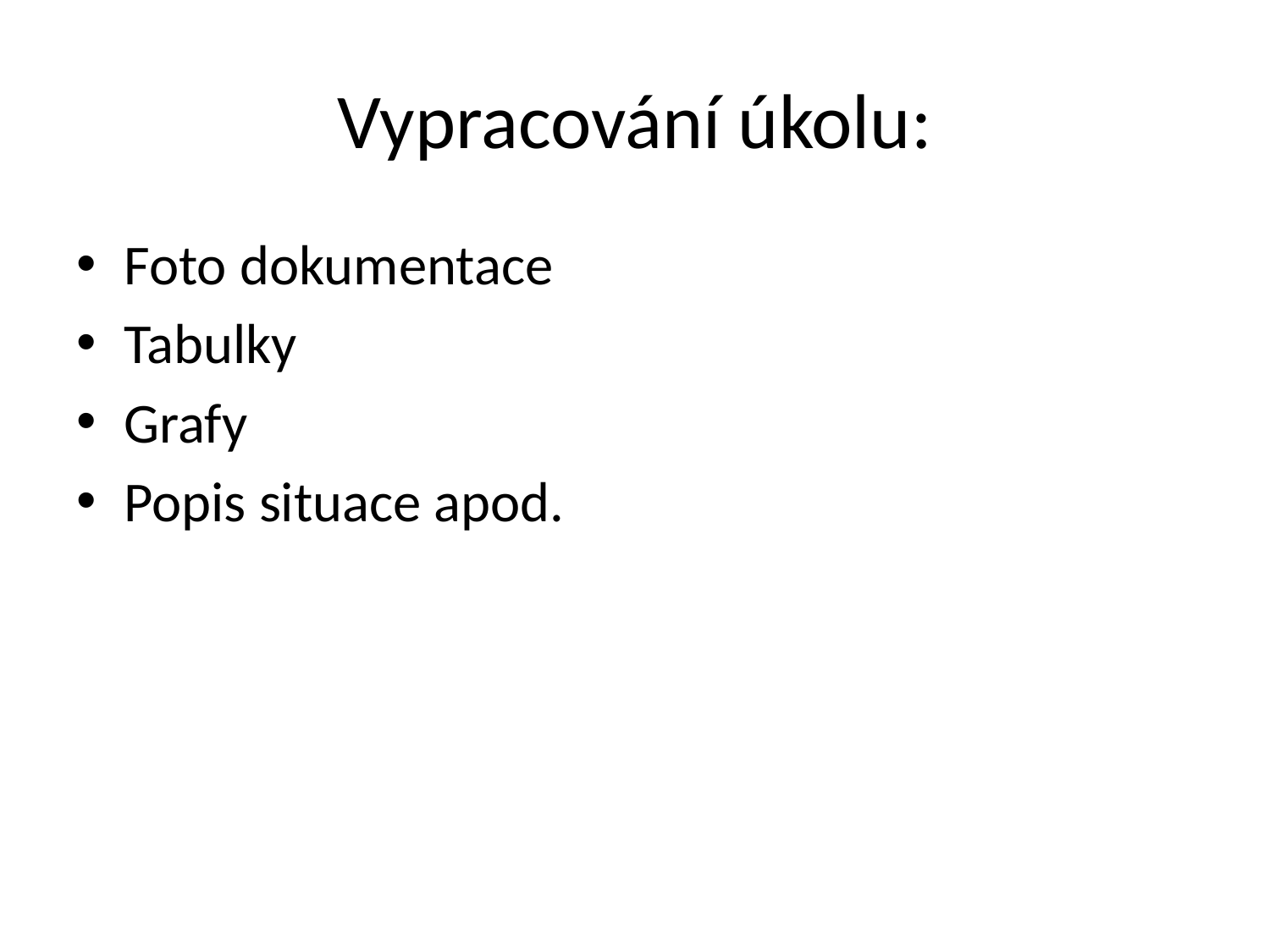

# Vypracování úkolu:
Foto dokumentace
Tabulky
Grafy
Popis situace apod.